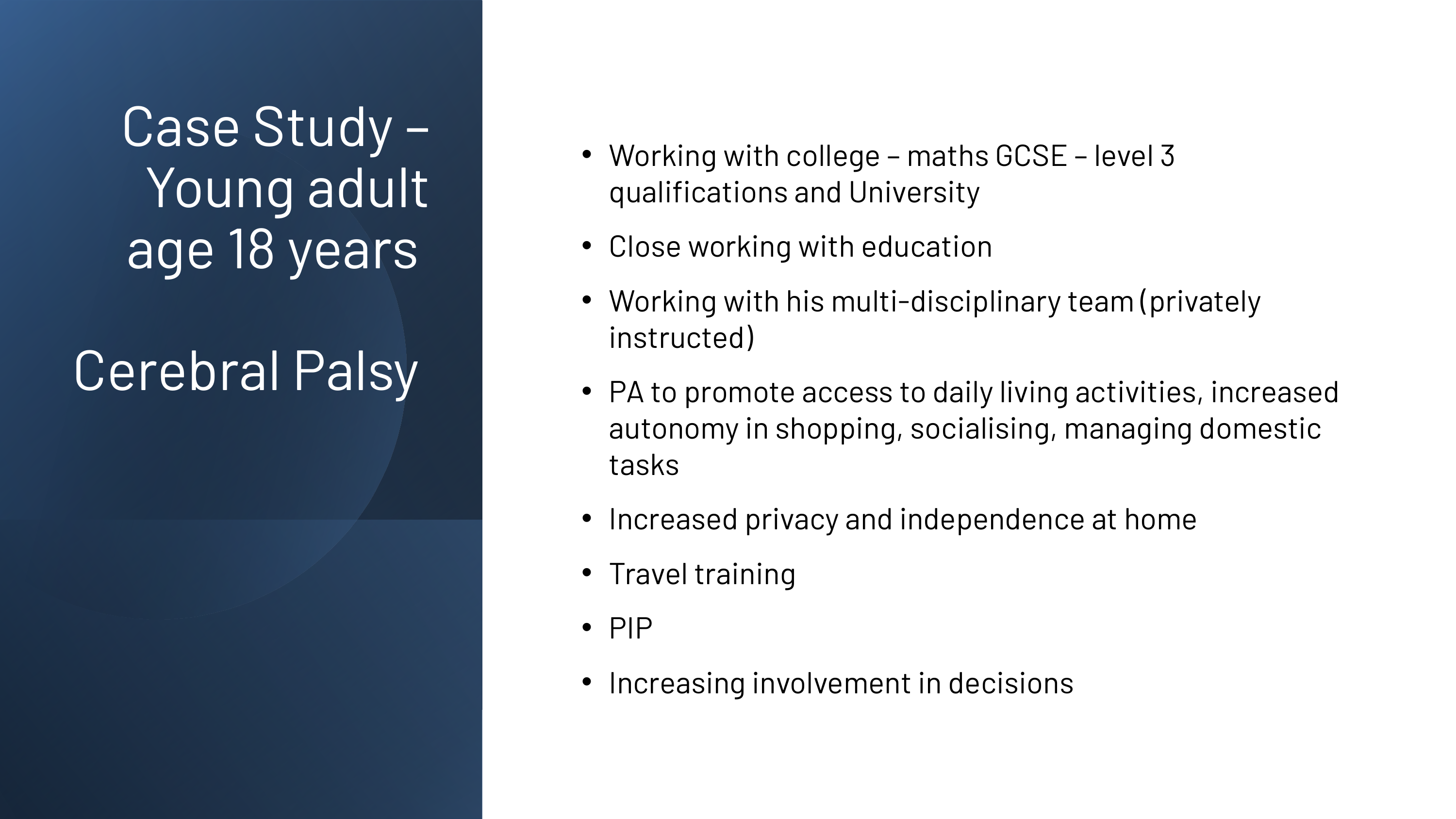

# Case Study – Young adult age 18 years Cerebral Palsy

Working with college – maths GCSE – level 3 qualifications and University
Close working with education
Working with his multi-disciplinary team (privately instructed)
PA to promote access to daily living activities, increased autonomy in shopping, socialising, managing domestic tasks
Increased privacy and independence at home
Travel training
PIP
Increasing involvement in decisions